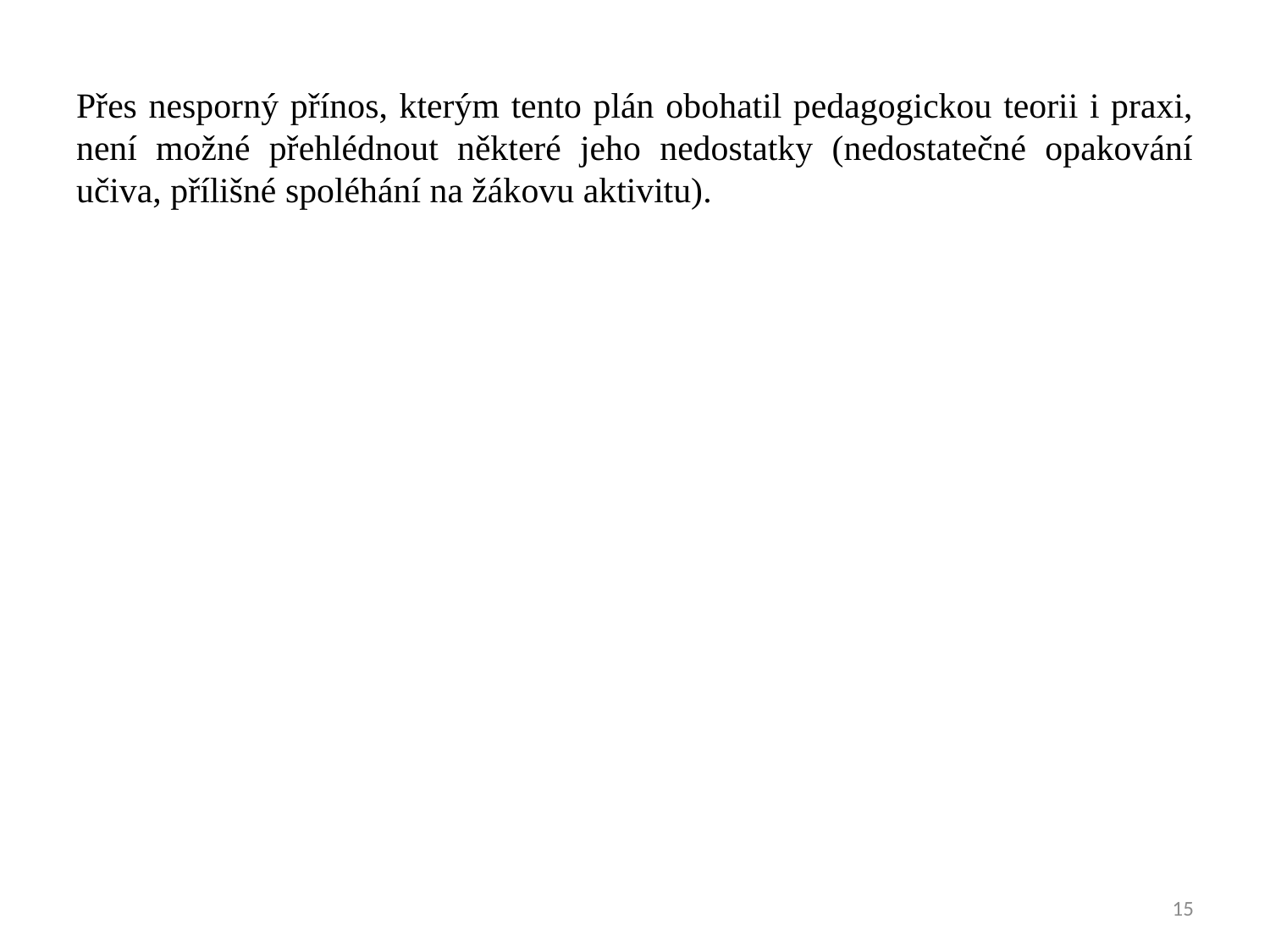

Přes nesporný přínos, kterým tento plán obohatil pedagogickou teorii i praxi, není možné přehlédnout některé jeho nedostatky (nedostatečné opakování učiva, přílišné spoléhání na žákovu aktivitu).

15